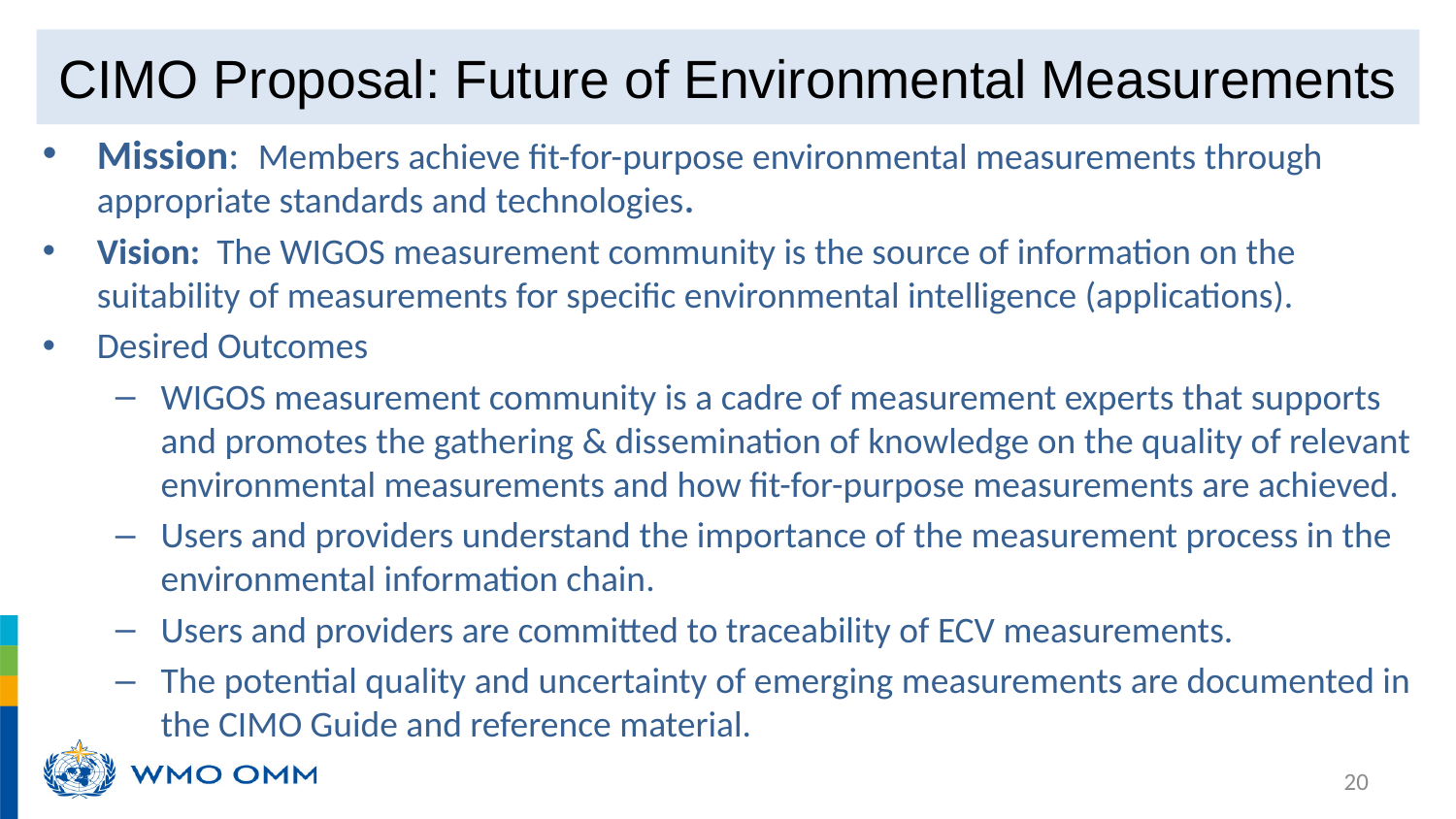

# CIMO Proposal: Future of Environmental Measurements
Mission:  Members achieve fit-for-purpose environmental measurements through appropriate standards and technologies.
Vision:  The WIGOS measurement community is the source of information on the suitability of measurements for specific environmental intelligence (applications).
Desired Outcomes
WIGOS measurement community is a cadre of measurement experts that supports and promotes the gathering & dissemination of knowledge on the quality of relevant environmental measurements and how fit-for-purpose measurements are achieved.
Users and providers understand the importance of the measurement process in the environmental information chain.
Users and providers are committed to traceability of ECV measurements.
The potential quality and uncertainty of emerging measurements are documented in the CIMO Guide and reference material.
20